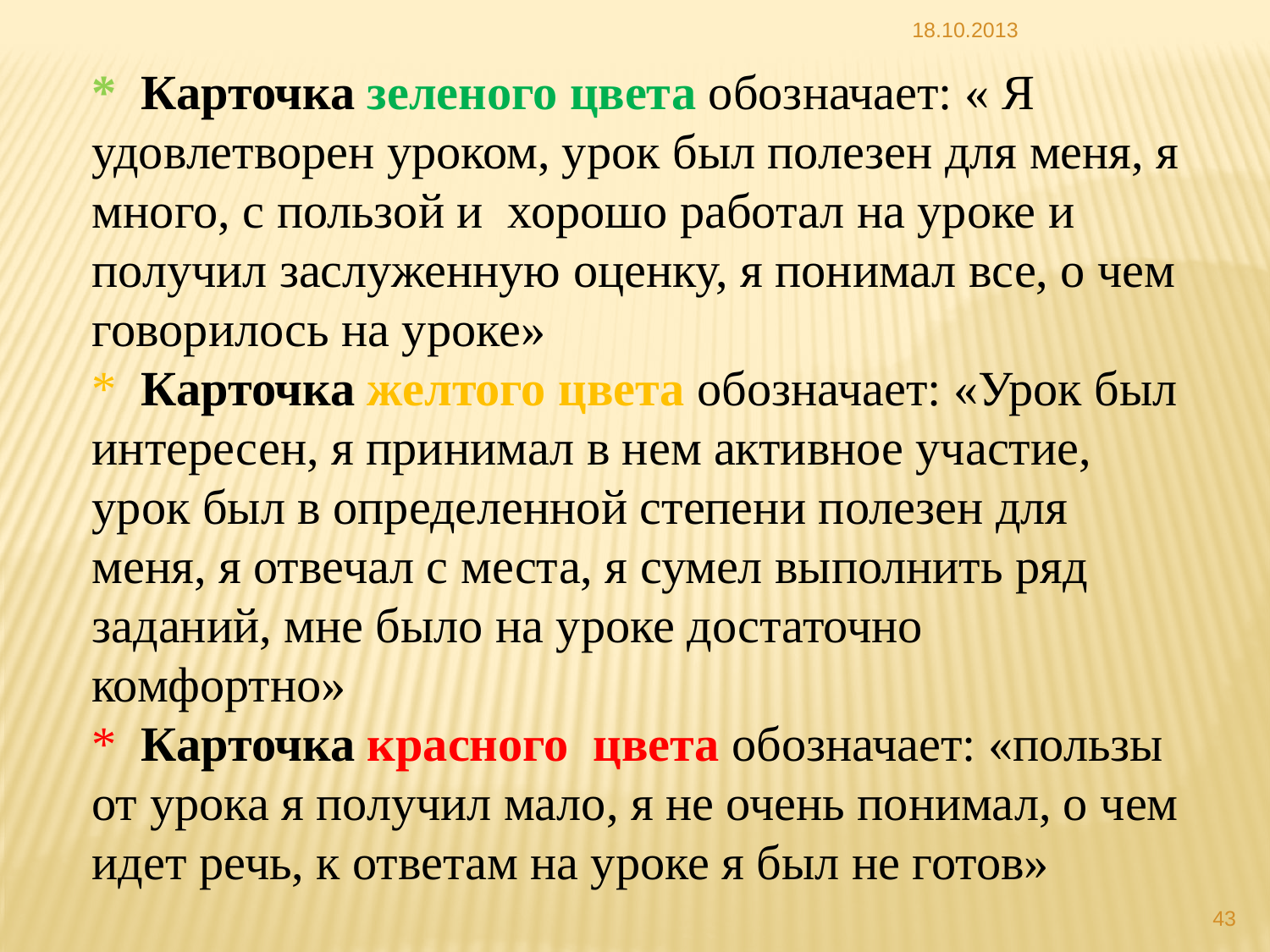

18.10.2013
*  Карточка зеленого цвета обозначает: « Я удовлетворен уроком, урок был полезен для меня, я много, с пользой и  хорошо работал на уроке и получил заслуженную оценку, я понимал все, о чем говорилось на уроке»
*  Карточка желтого цвета обозначает: «Урок был интересен, я принимал в нем активное участие, урок был в определенной степени полезен для меня, я отвечал с места, я сумел выполнить ряд заданий, мне было на уроке достаточно комфортно»
*  Карточка красного  цвета обозначает: «пользы от урока я получил мало, я не очень понимал, о чем идет речь, к ответам на уроке я был не готов»
43